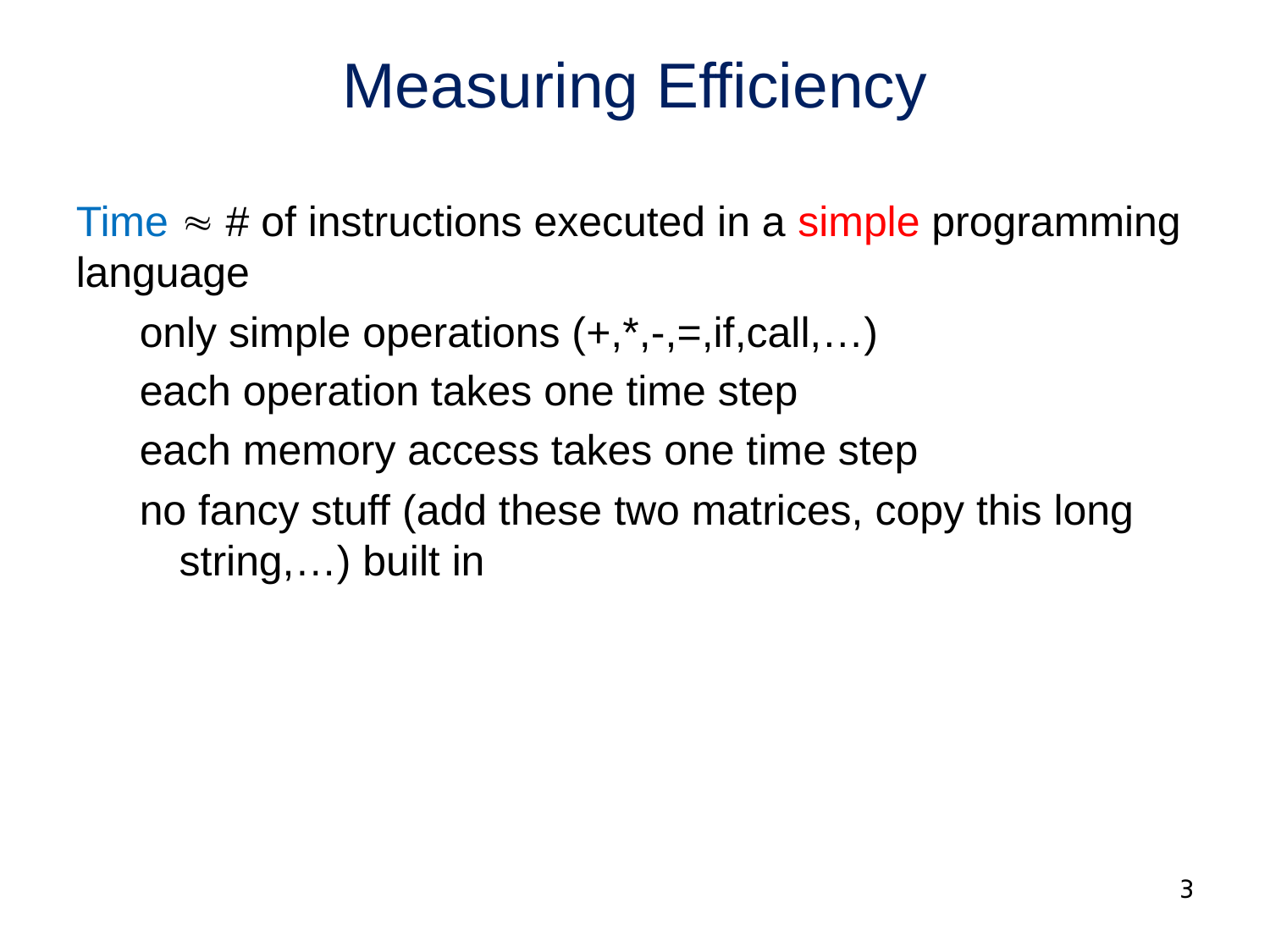

# Measuring Efficiency
Time ≈ # of instructions executed in a simple programming language
only simple operations (+,*,-,=,if,call,…)
each operation takes one time step
each memory access takes one time step
no fancy stuff (add these two matrices, copy this long string,…) built in
3